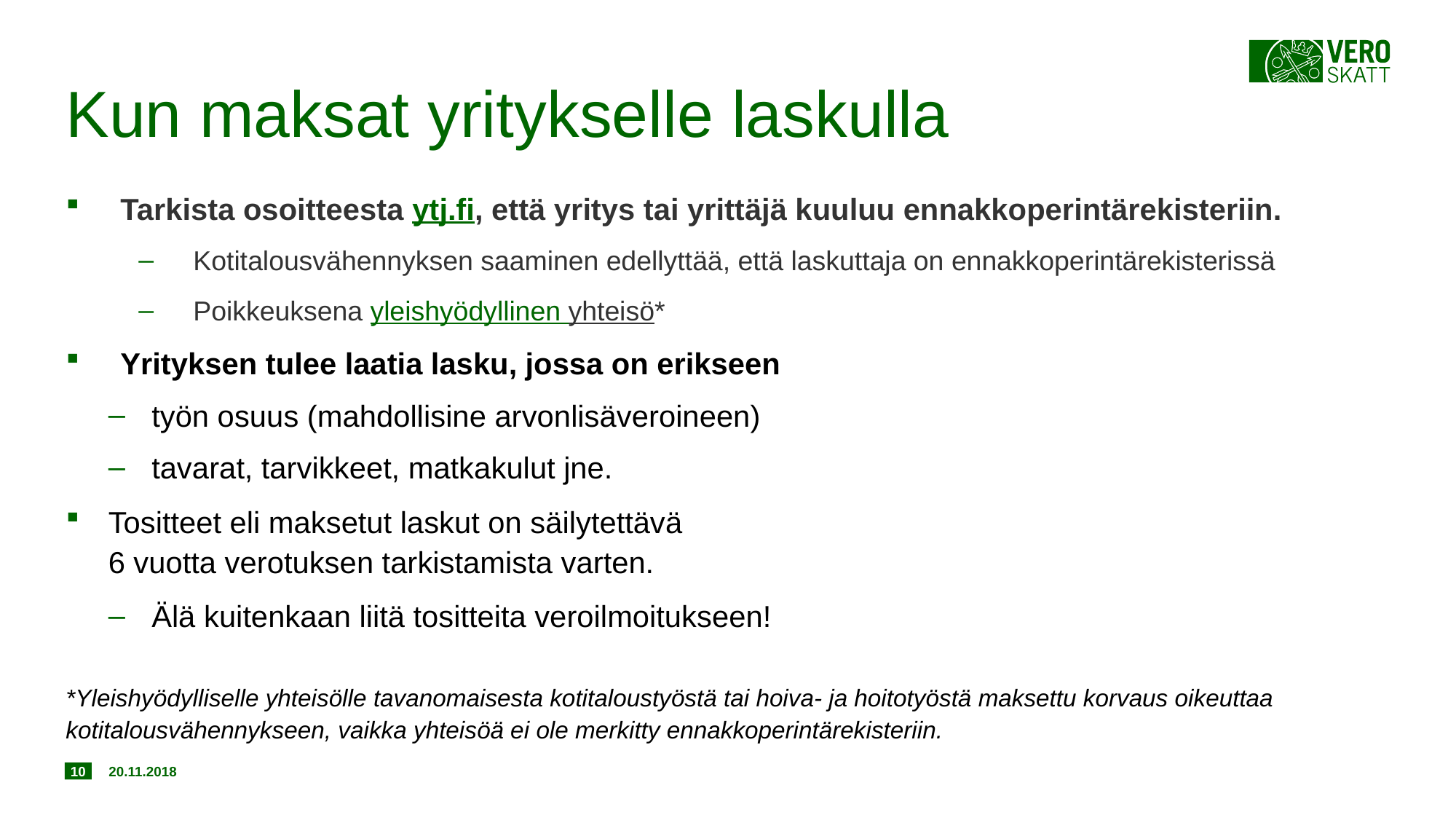

# Kun maksat yritykselle laskulla
Tarkista osoitteesta ytj.fi, että yritys tai yrittäjä kuuluu ennakkoperintärekisteriin.
Kotitalousvähennyksen saaminen edellyttää, että laskuttaja on ennakkoperintärekisterissä
Poikkeuksena yleishyödyllinen yhteisö*
Yrityksen tulee laatia lasku, jossa on erikseen
työn osuus (mahdollisine arvonlisäveroineen)
tavarat, tarvikkeet, matkakulut jne.
Tositteet eli maksetut laskut on säilytettävä
6 vuotta verotuksen tarkistamista varten.
Älä kuitenkaan liitä tositteita veroilmoitukseen!
*Yleishyödylliselle yhteisölle tavanomaisesta kotitaloustyöstä tai hoiva- ja hoitotyöstä maksettu korvaus oikeuttaa kotitalousvähennykseen, vaikka yhteisöä ei ole merkitty ennakkoperintärekisteriin.
10
20.11.2018